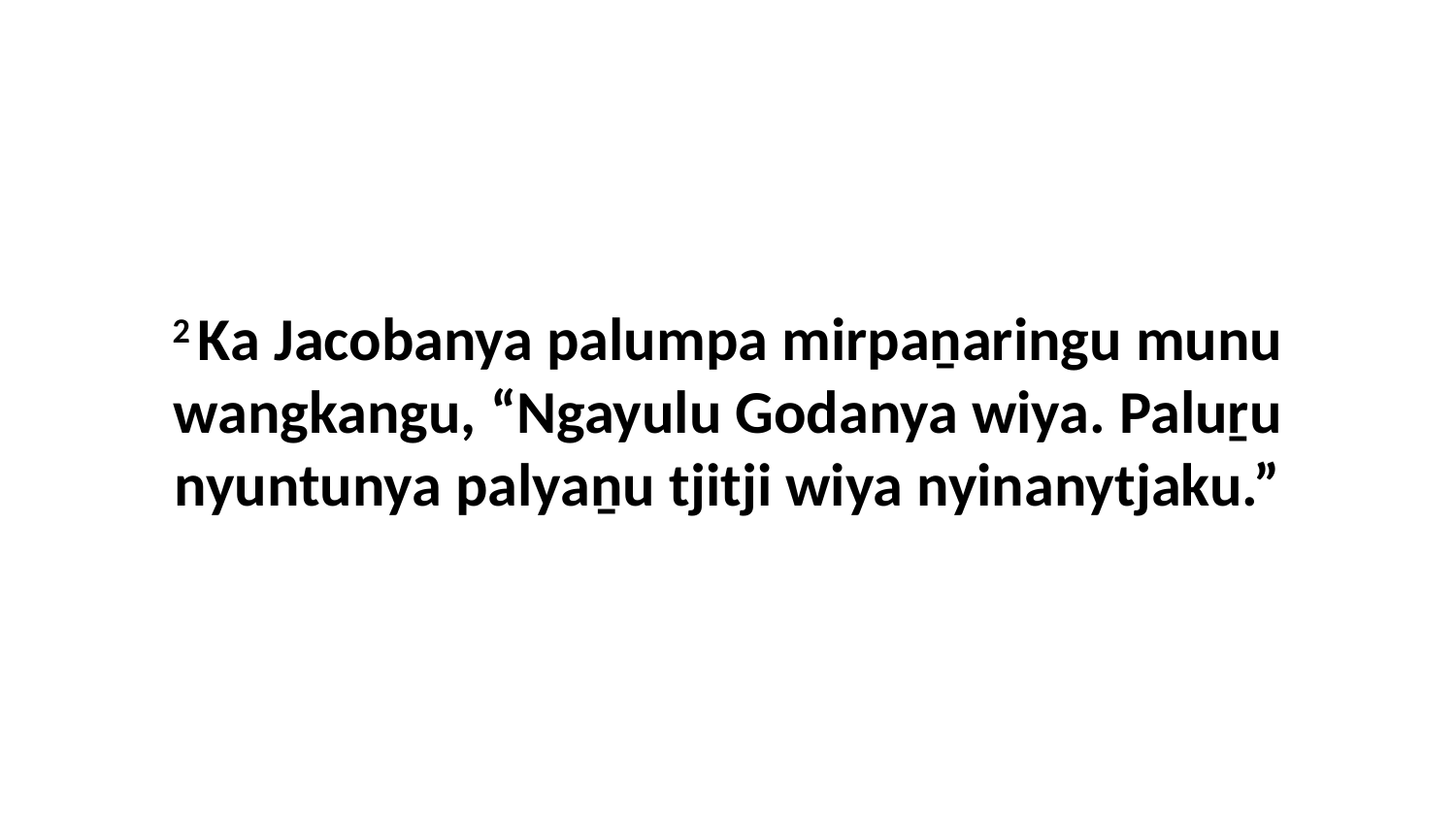

2 Ka Jacobanya palumpa mirpaṉaringu munu wangkangu, “Ngayulu Godanya wiya. Paluṟu nyuntunya palyaṉu tjitji wiya nyinanytjaku.”